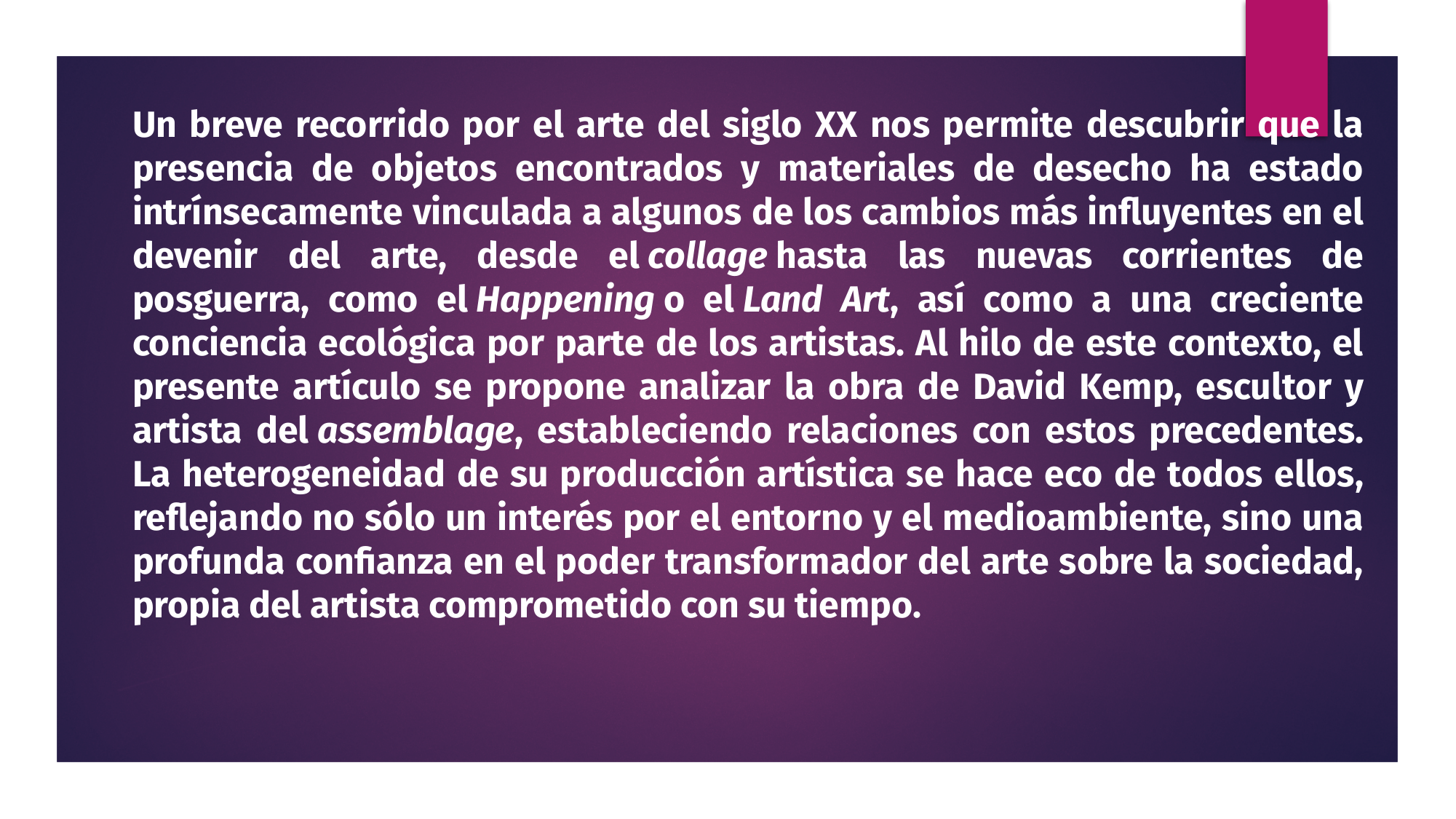

Un breve recorrido por el arte del siglo XX nos permite descubrir que la presencia de objetos encontrados y materiales de desecho ha estado intrínsecamente vinculada a algunos de los cambios más influyentes en el devenir del arte, desde el collage hasta las nuevas corrientes de posguerra, como el Happening o el Land Art, así como a una creciente conciencia ecológica por parte de los artistas. Al hilo de este contexto, el presente artículo se propone analizar la obra de David Kemp, escultor y artista del assemblage, estableciendo relaciones con estos precedentes. La heterogeneidad de su producción artística se hace eco de todos ellos, reflejando no sólo un interés por el entorno y el medioambiente, sino una profunda confianza en el poder transformador del arte sobre la sociedad, propia del artista comprometido con su tiempo.